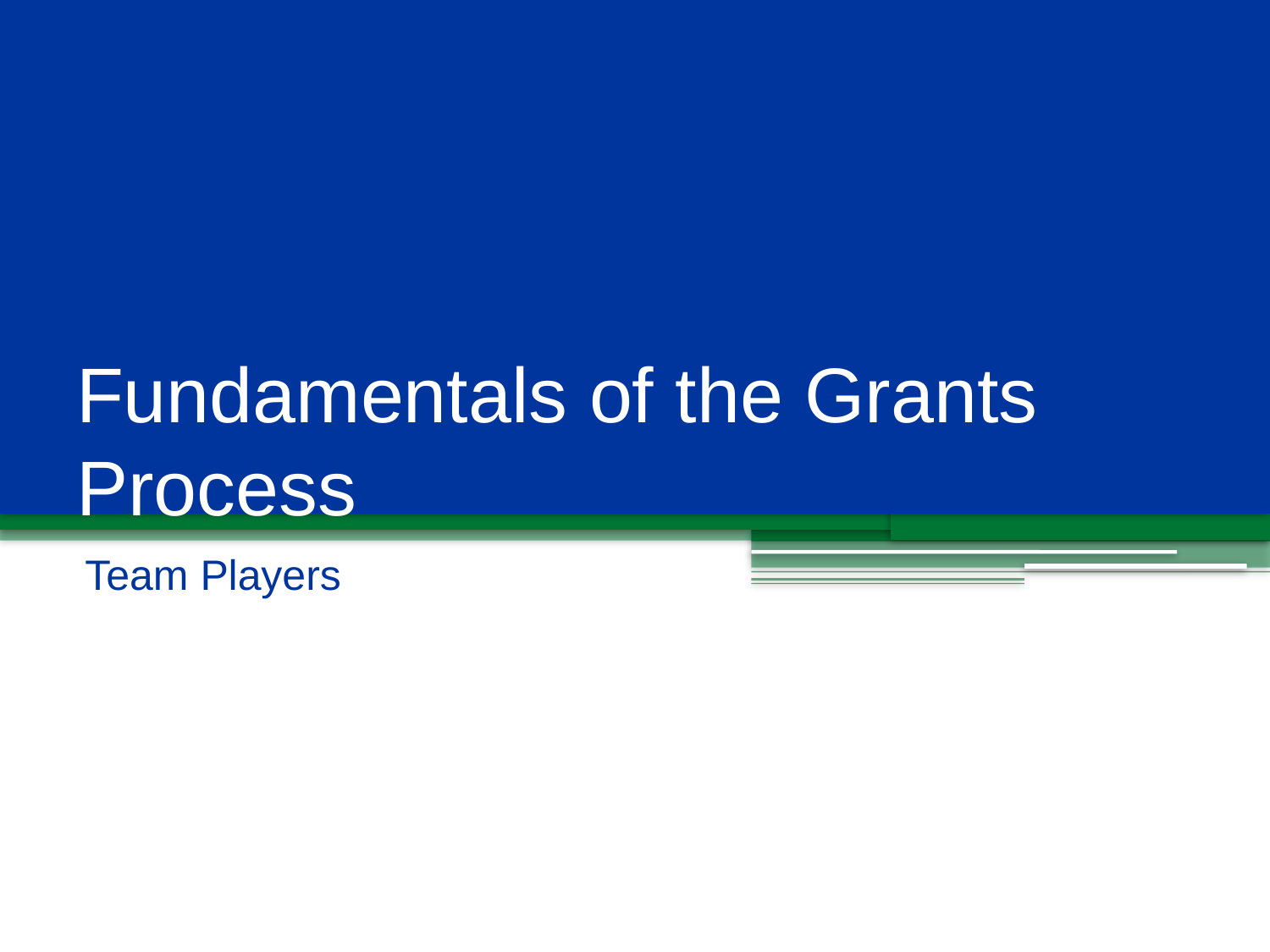

# Fundamentals of the Grants Process
Team Players